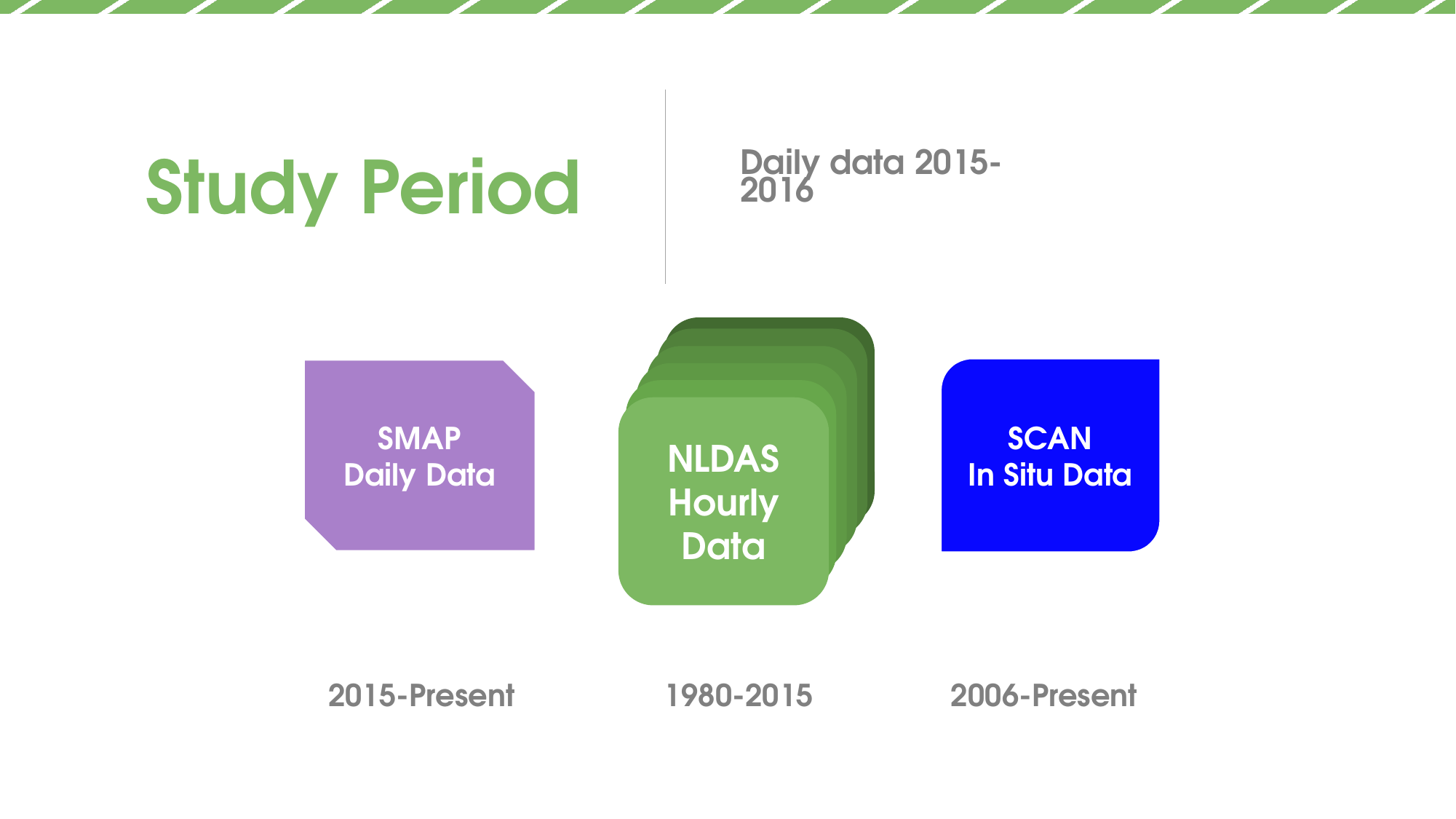

Study Period
Daily data 2015-2016

SCAN
In Situ Data
SMAP
Daily Data

NLDAS
Hourly
Data
2015-Present 		 1980-2015   	         2006-Present